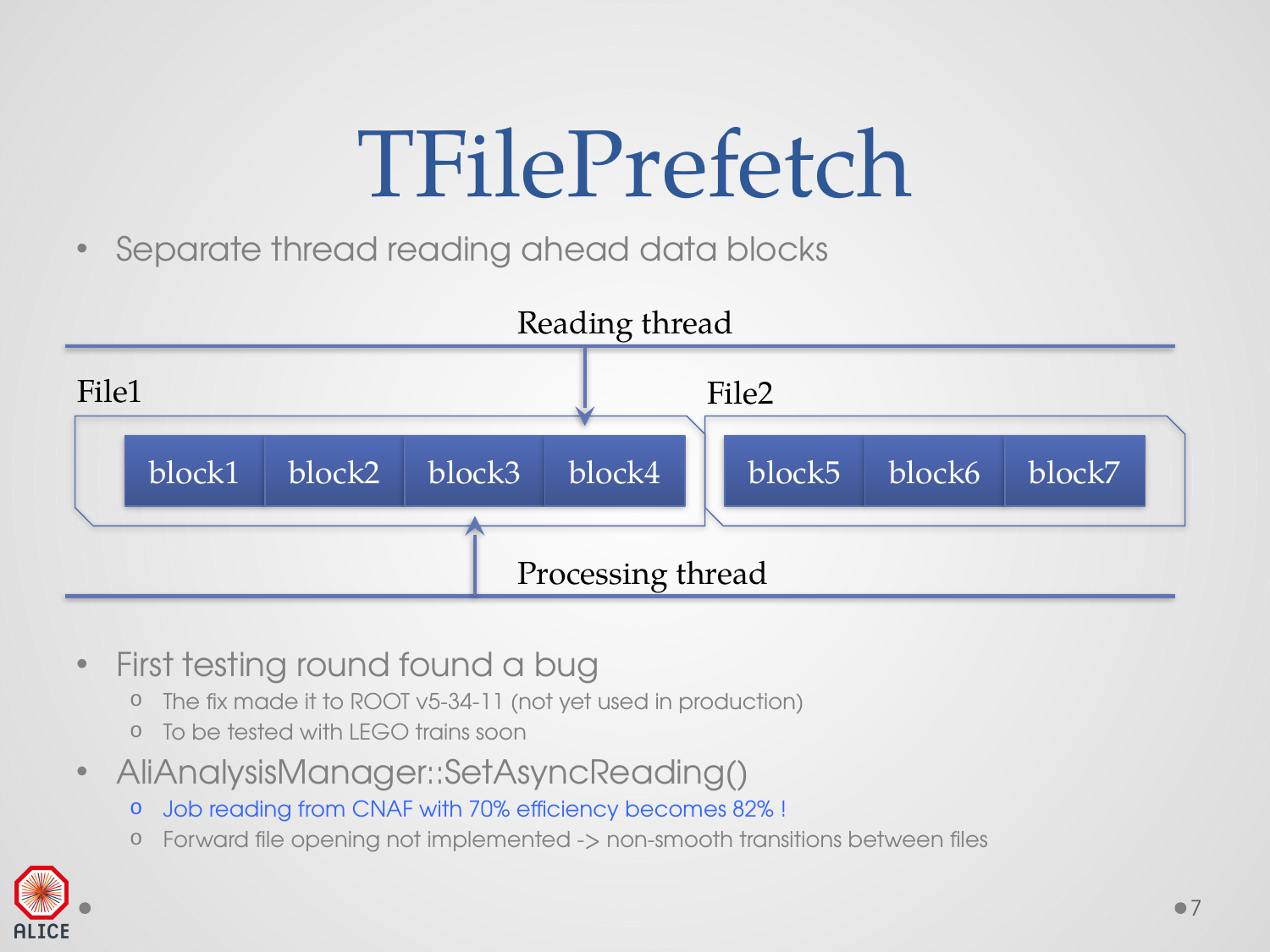

# TFilePrefetch
Separate thread reading ahead data blocks

First testing round found a bug
The fix made it to ROOT v5-34-11 (not yet used in production)
To be tested with LEGO trains soon
AliAnalysisManager::SetAsyncReading()
Job reading from CNAF with 70% efficiency becomes 82% !
Forward file opening not implemented -> non-smooth transitions between files
Reading thread
File1
File2

block1
block2
block3
block4
block5
block6
block7
Processing thread
7